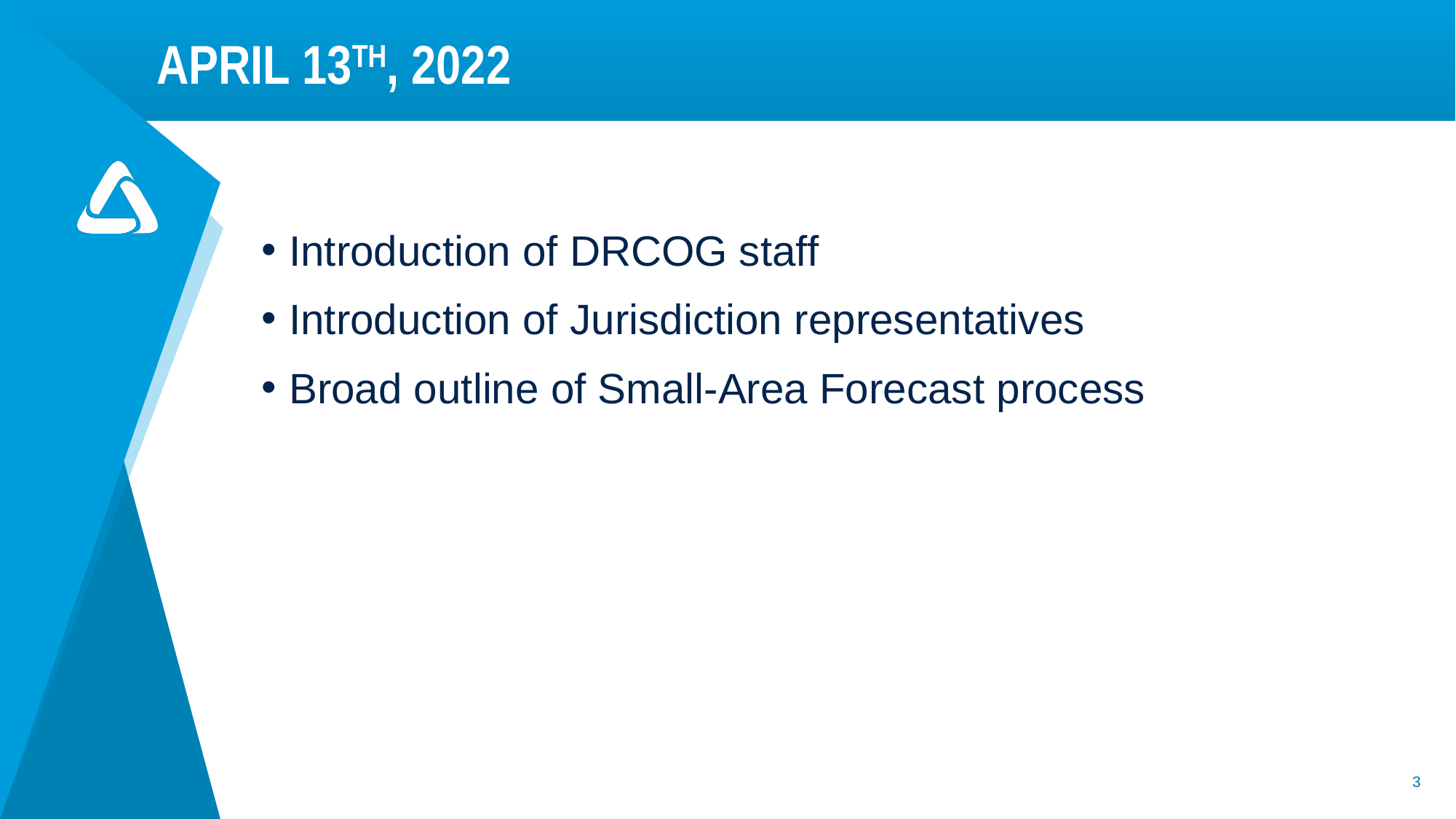

# April 13th, 2022
Introduction of DRCOG staff
Introduction of Jurisdiction representatives
Broad outline of Small-Area Forecast process